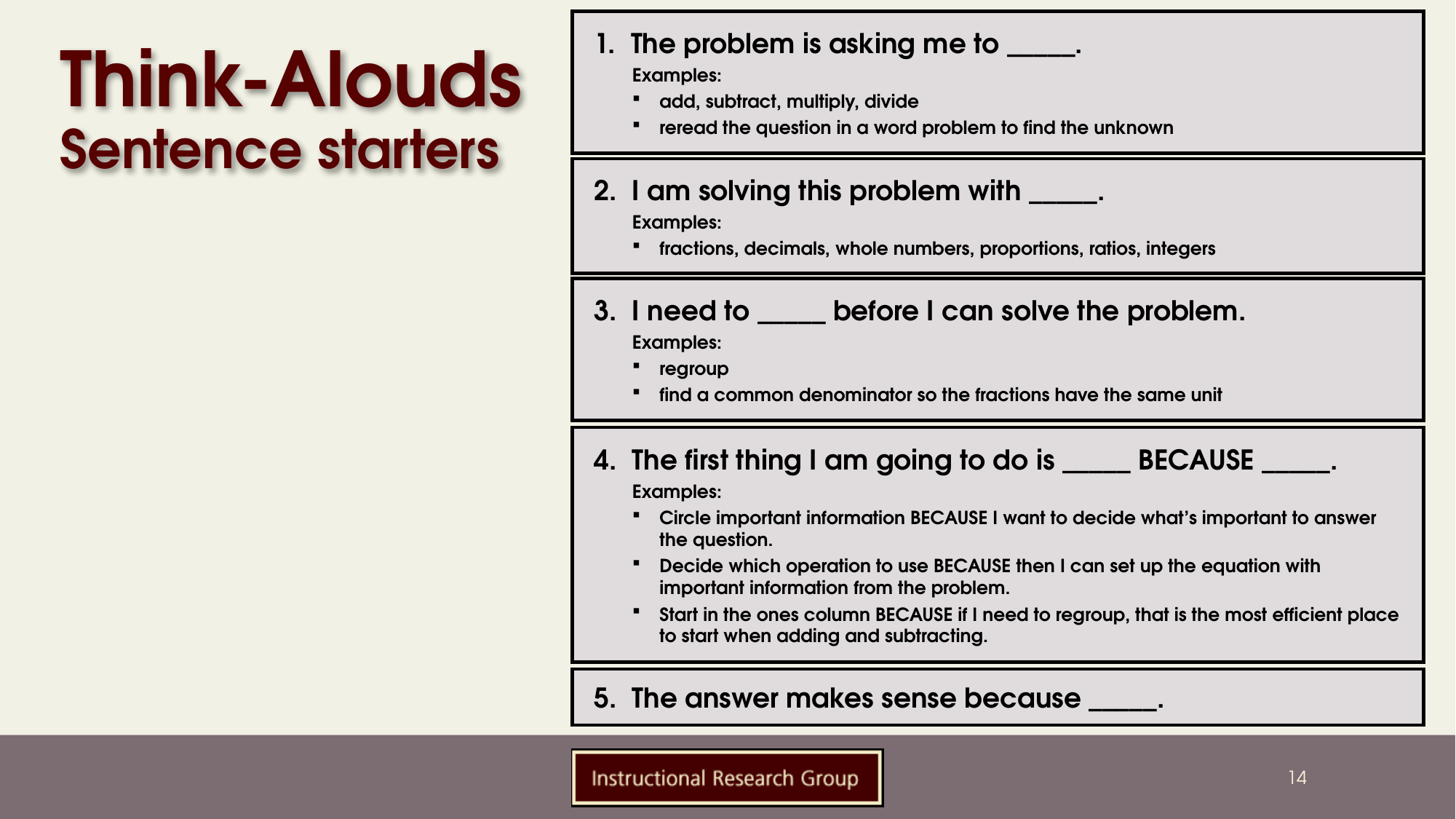

1.  The problem is asking me to _____.
Examples:
add, subtract, multiply, divide
reread the question in a word problem to find the unknown
Think-Alouds
Sentence starters
2.  I am solving this problem with _____.
Examples:
fractions, decimals, whole numbers, proportions, ratios, integers
3.  I need to _____ before I can solve the problem.
Examples:
regroup
find a common denominator so the fractions have the same unit
4.  The first thing I am going to do is _____ BECAUSE _____.
Examples:
Circle important information BECAUSE I want to decide what’s important to answer the question.
Decide which operation to use BECAUSE then I can set up the equation with important information from the problem.
Start in the ones column BECAUSE if I need to regroup, that is the most efficient place to start when adding and subtracting.
5.  The answer makes sense because _____.
14